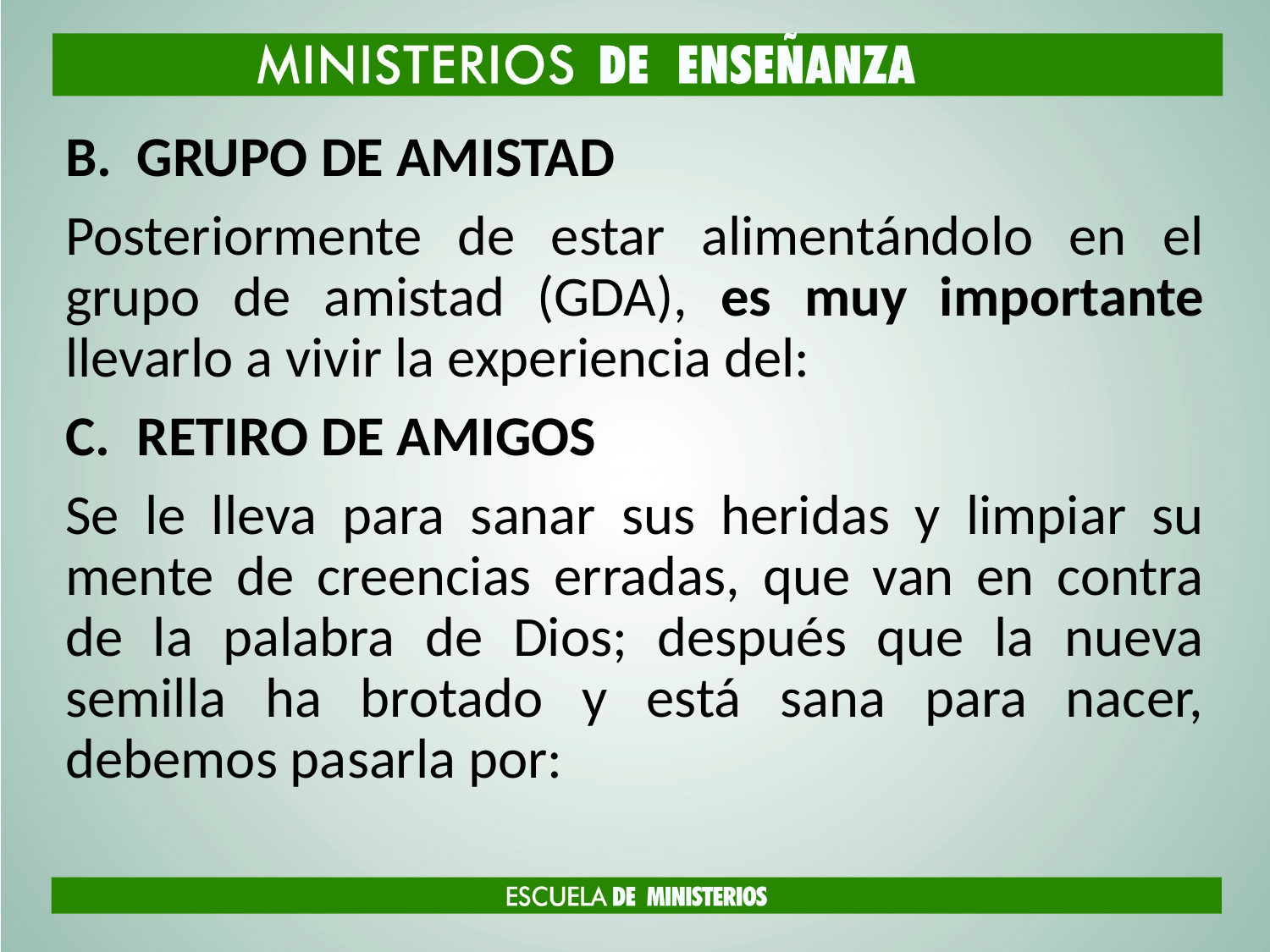

GRUPO DE AMISTAD
Posteriormente de estar alimentándolo en el grupo de amistad (GDA), es muy importante llevarlo a vivir la experiencia del:
RETIRO DE AMIGOS
Se le lleva para sanar sus heridas y limpiar su mente de creencias erradas, que van en contra de la palabra de Dios; después que la nueva semilla ha brotado y está sana para nacer, debemos pasarla por: